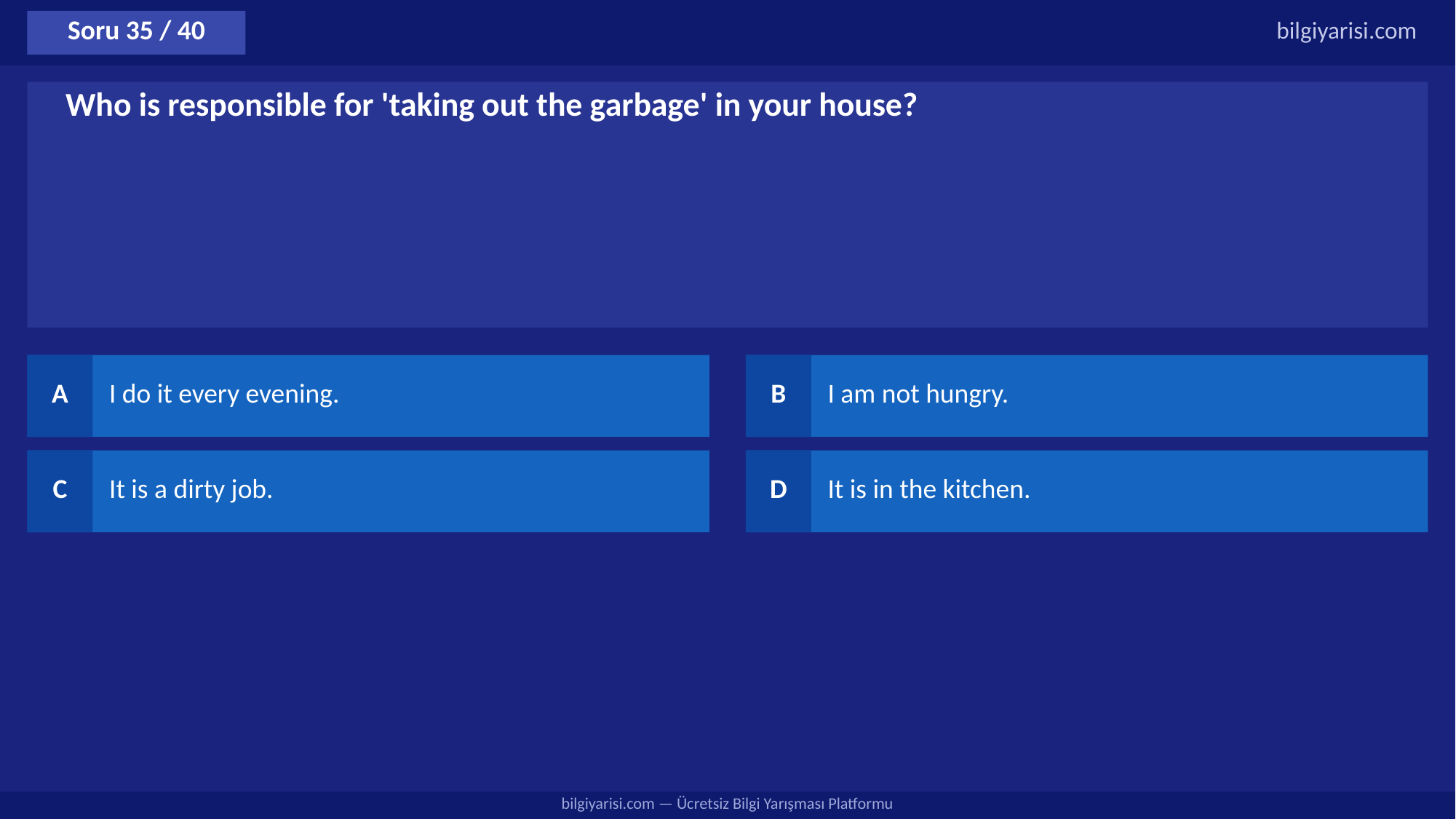

Soru 35 / 40
bilgiyarisi.com

Who is responsible for 'taking out the garbage' in your house?

A
I do it every evening.

B
I am not hungry.

C
It is a dirty job.

D
It is in the kitchen.
bilgiyarisi.com — Ücretsiz Bilgi Yarışması Platformu